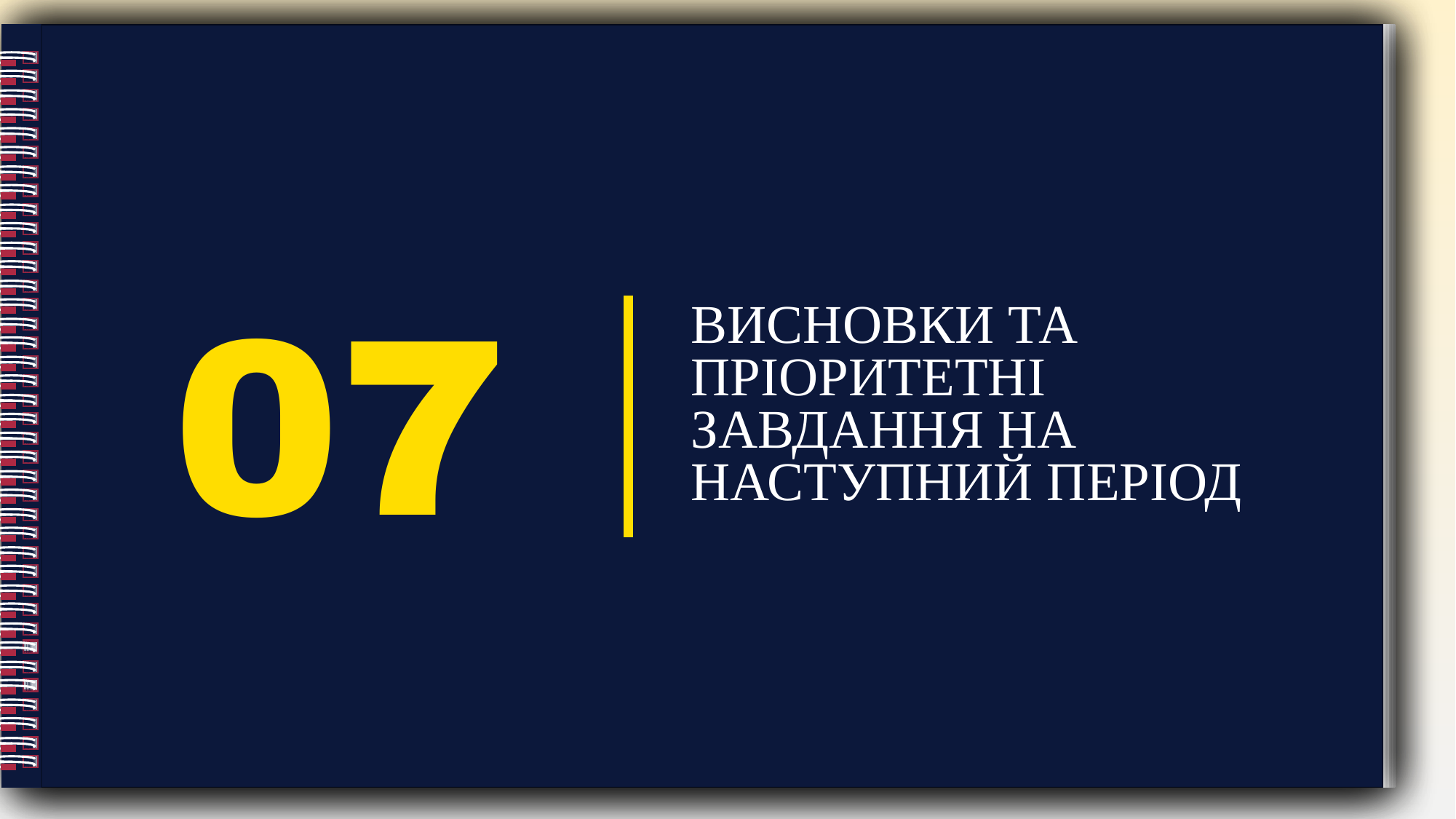

07

ВИСНОВКИ ТА ПРІОРИТЕТНІ ЗАВДАННЯ НА НАСТУПНИЙ ПЕРІОД